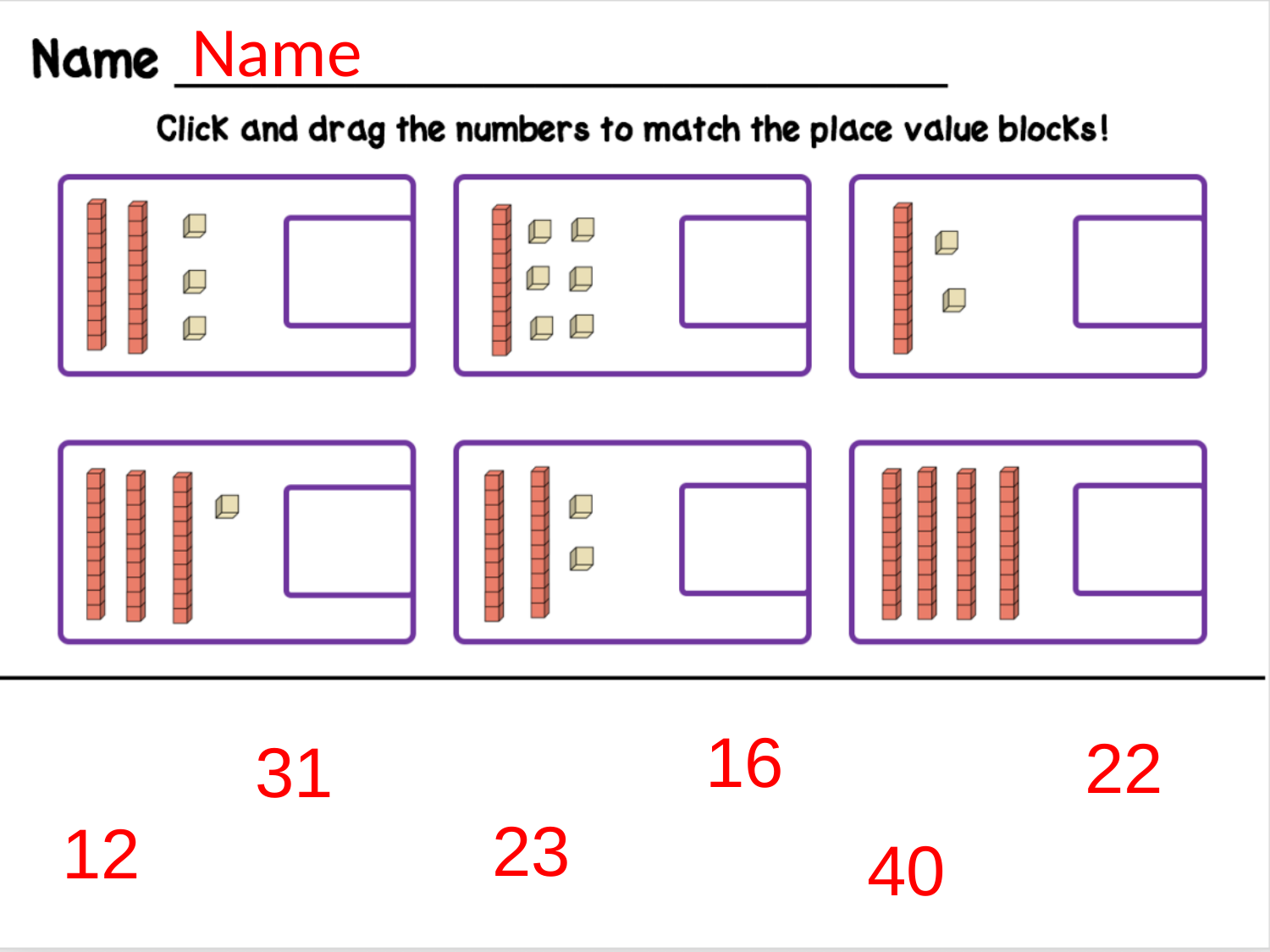

Name
16
22
31
23
12
40